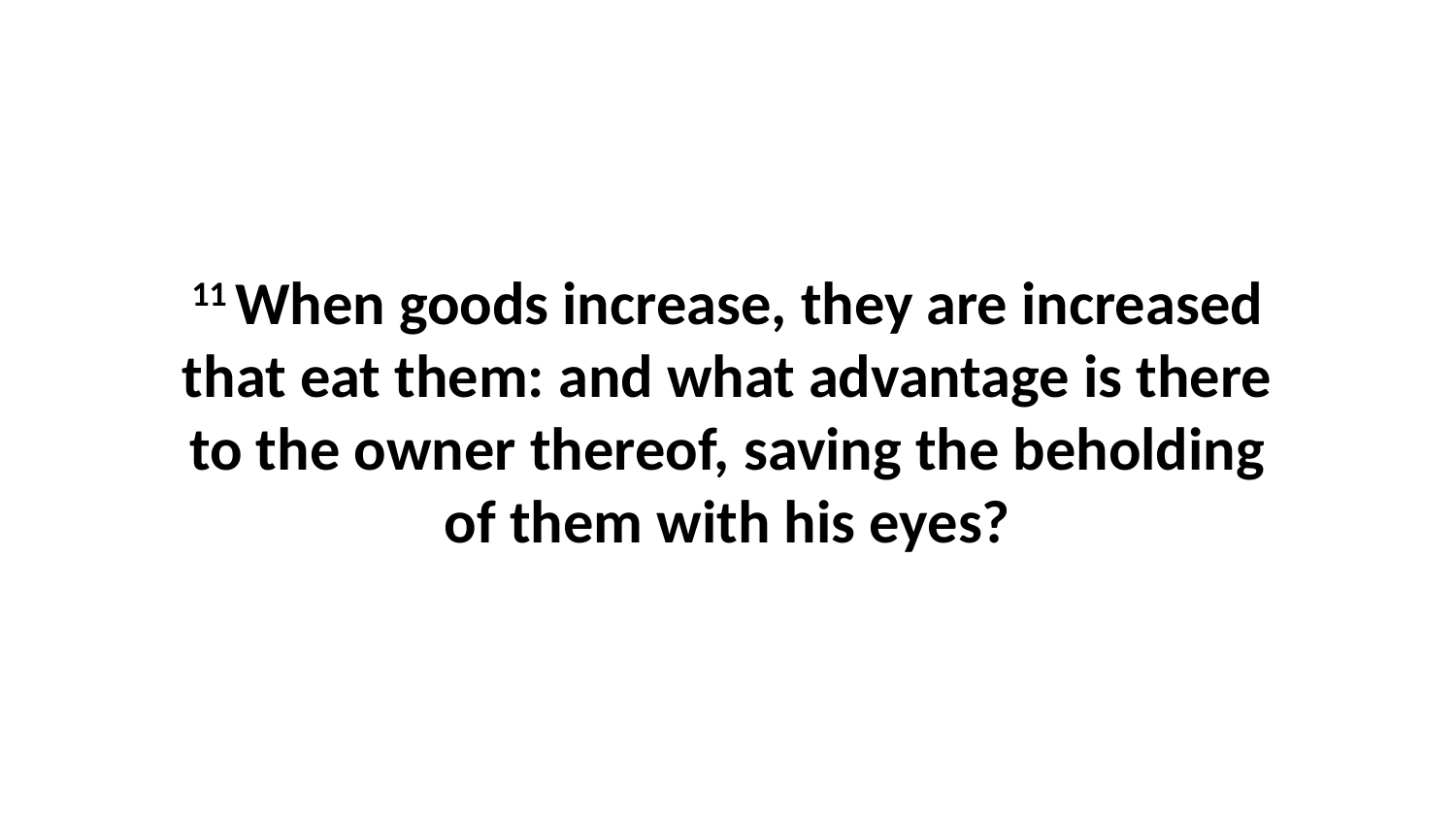

11 When goods increase, they are increased that eat them: and what advantage is there to the owner thereof, saving the beholding of them with his eyes?